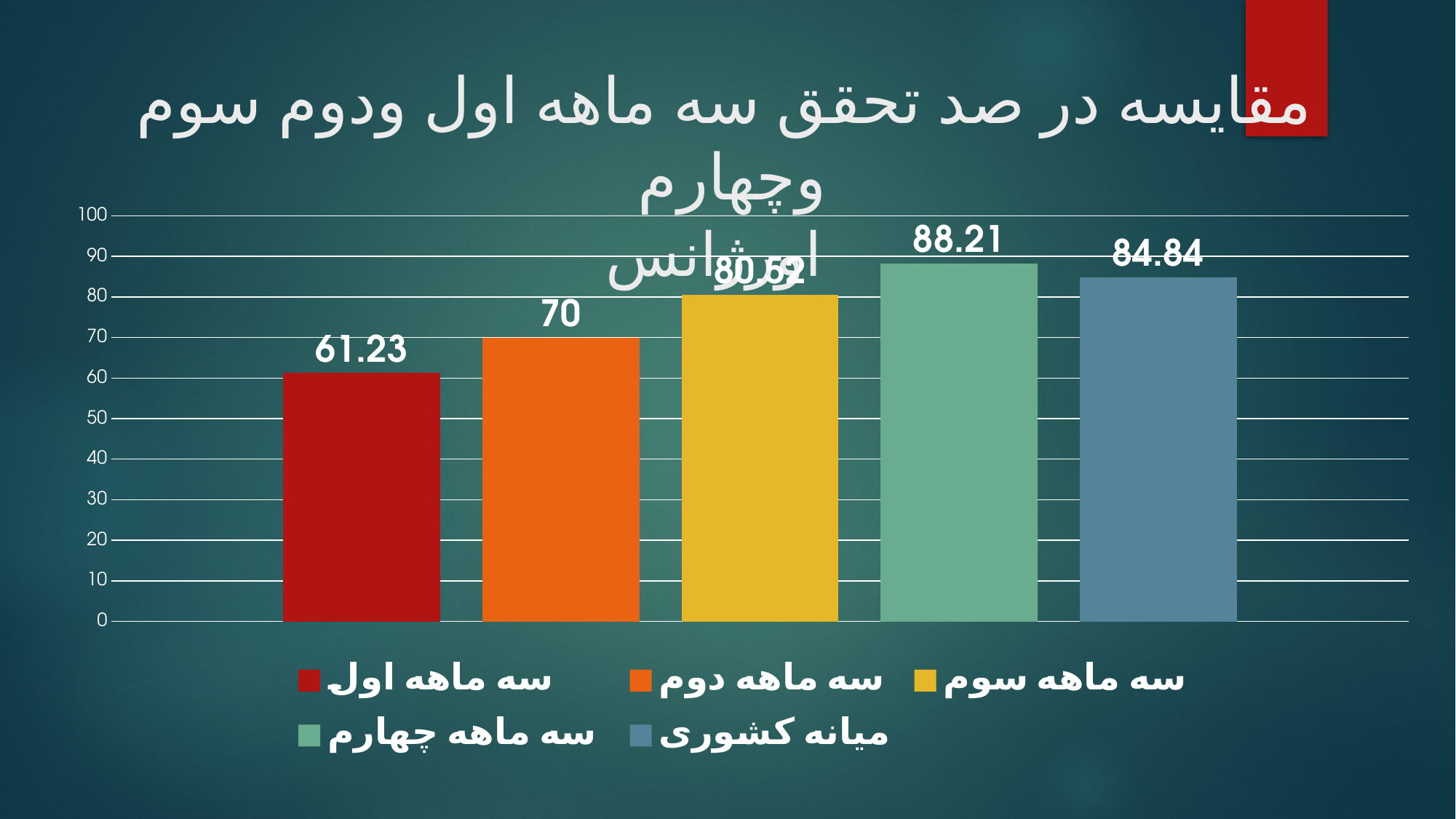

# مقایسه در صد تحقق سه ماهه اول ودوم سوم وچهارم اورژانس

### Chart

| Category | سه ماهه اول | سه ماهه دوم | سه ماهه سوم | سه ماهه چهارم  | میانه کشوری |
|---|---|---|---|---|---|
| اورژانس | 61.23 | 70.0 | 80.52 | 88.21 | 84.84 |